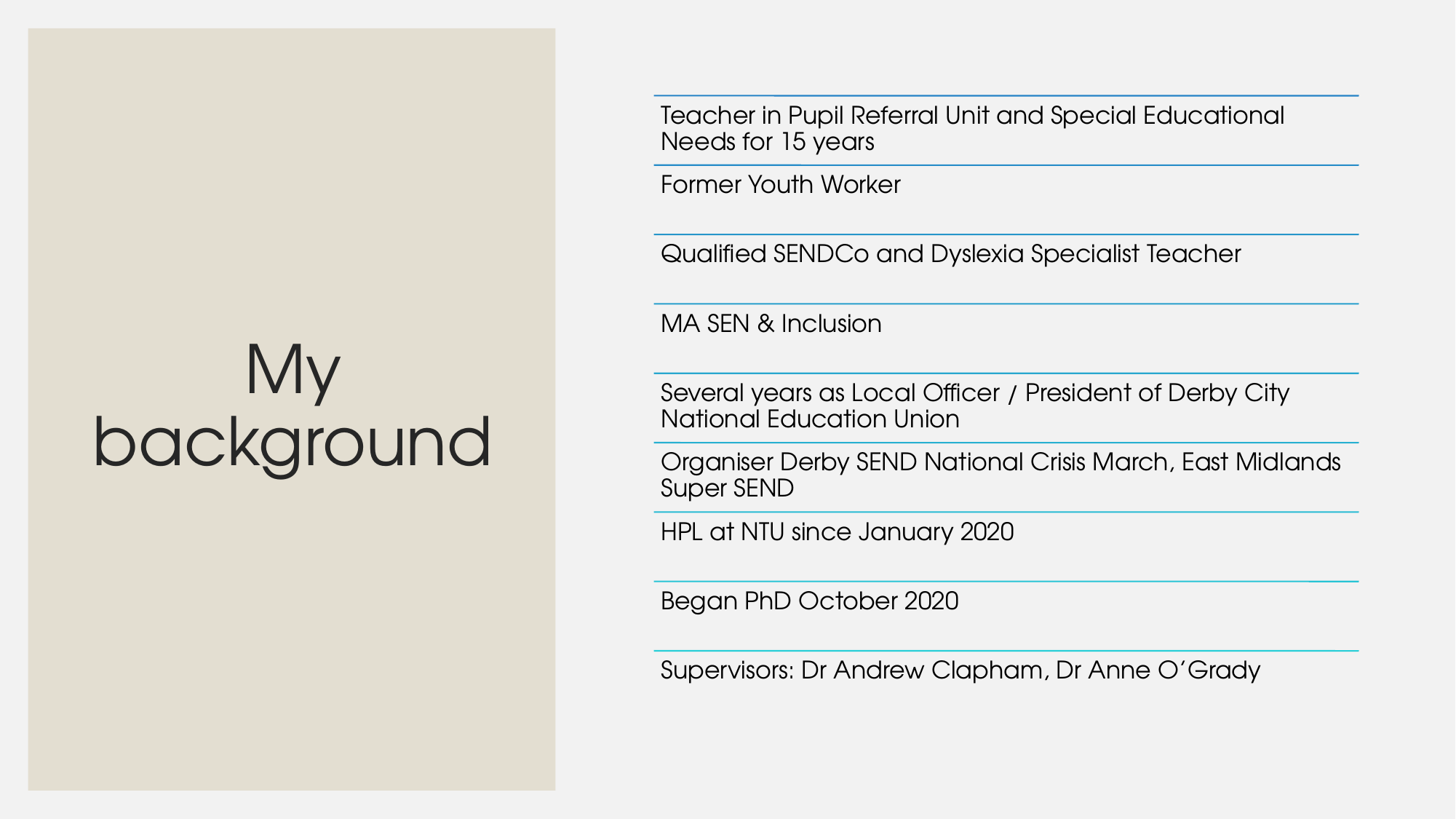

# My background
Teacher in Pupil Referral Unit and Special Educational Needs for 15 years
Former Youth Worker
Qualified SENDCo and Dyslexia Specialist Teacher
MA SEN & Inclusion
Several years as Local Officer / President of Derby City National Education Union
Organiser Derby SEND National Crisis March, East Midlands Super SEND
HPL at NTU since January 2020
Began PhD October 2020
Supervisors: Dr Andrew Clapham, Dr Anne O’Grady